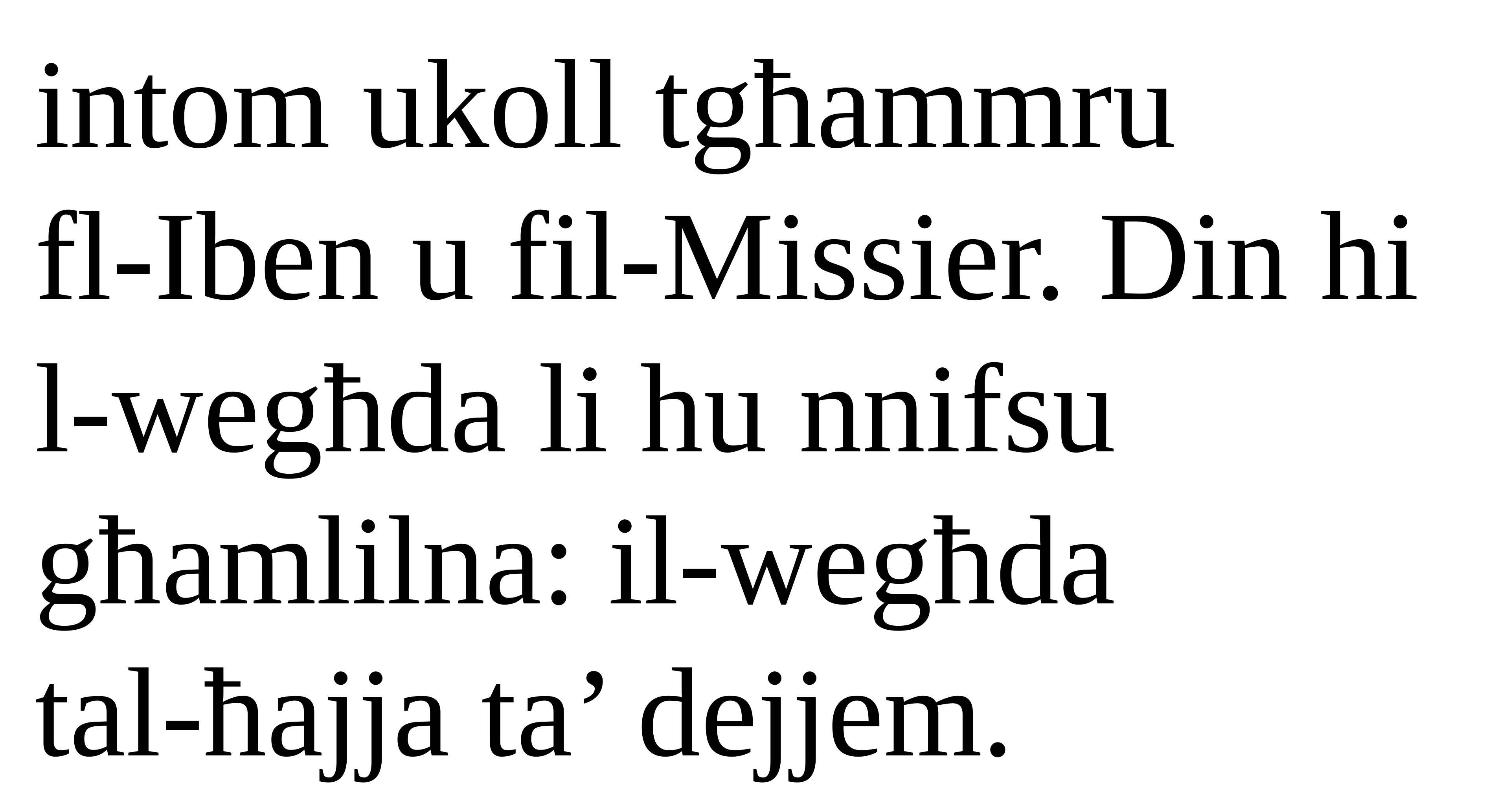

intom ukoll tgħammru
fl-Iben u fil-Missier. Din hi l-wegħda li hu nnifsu għamlilna: il-wegħda
tal-ħajja ta’ dejjem.